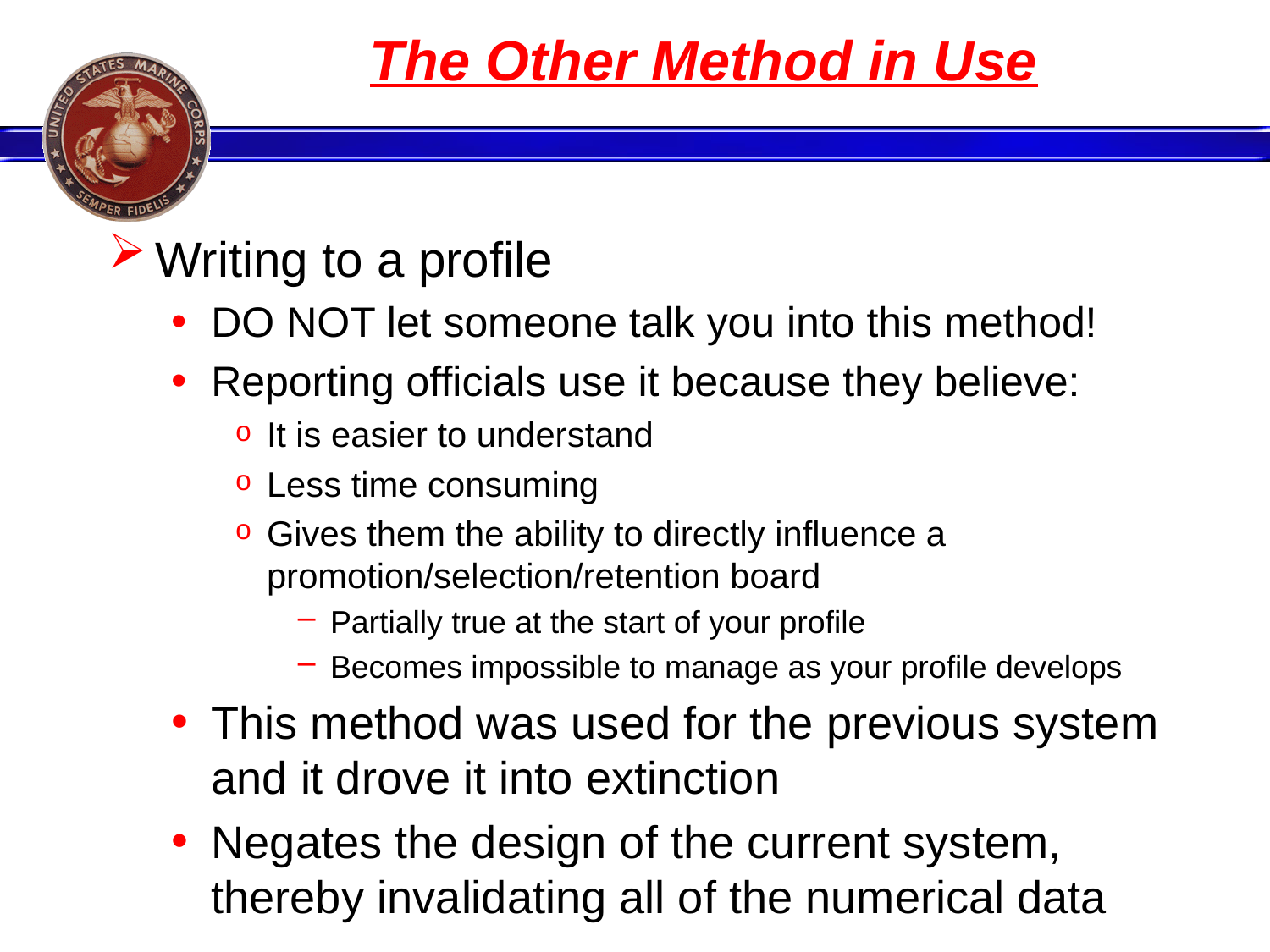

# The Other Method in Use
Writing to a profile
DO NOT let someone talk you into this method!
Reporting officials use it because they believe:
It is easier to understand
Less time consuming
Gives them the ability to directly influence a promotion/selection/retention board
Partially true at the start of your profile
Becomes impossible to manage as your profile develops
This method was used for the previous system and it drove it into extinction
Negates the design of the current system, thereby invalidating all of the numerical data